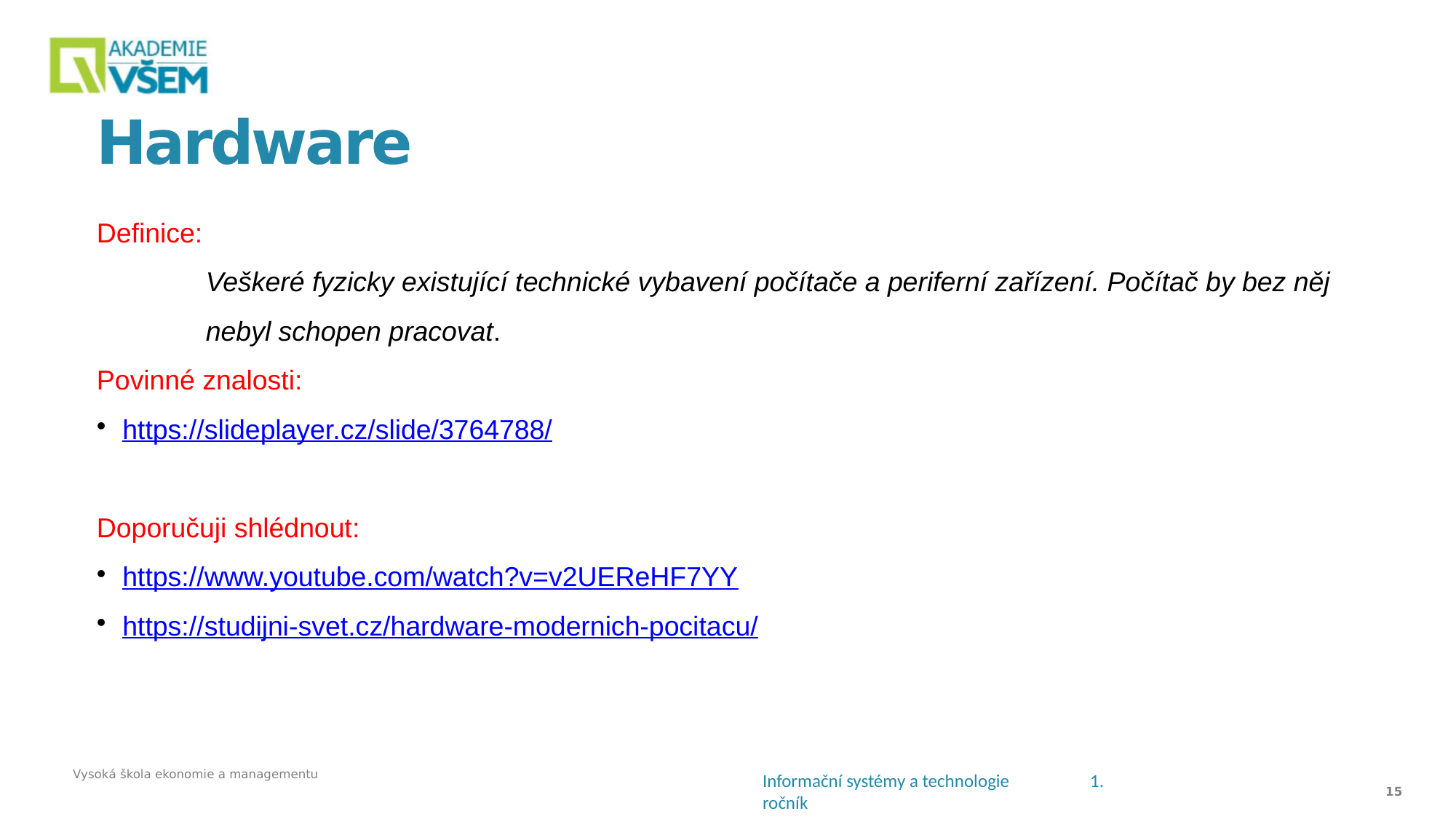

# Hardware
Definice:
	Veškeré fyzicky existující technické vybavení počítače a periferní zařízení. Počítač by bez něj 	nebyl schopen pracovat.
Povinné znalosti:
https://slideplayer.cz/slide/3764788/

Doporučuji shlédnout:
https://www.youtube.com/watch?v=v2UEReHF7YY
https://studijni-svet.cz/hardware-modernich-pocitacu/

Vysoká škola ekonomie a managementu
15